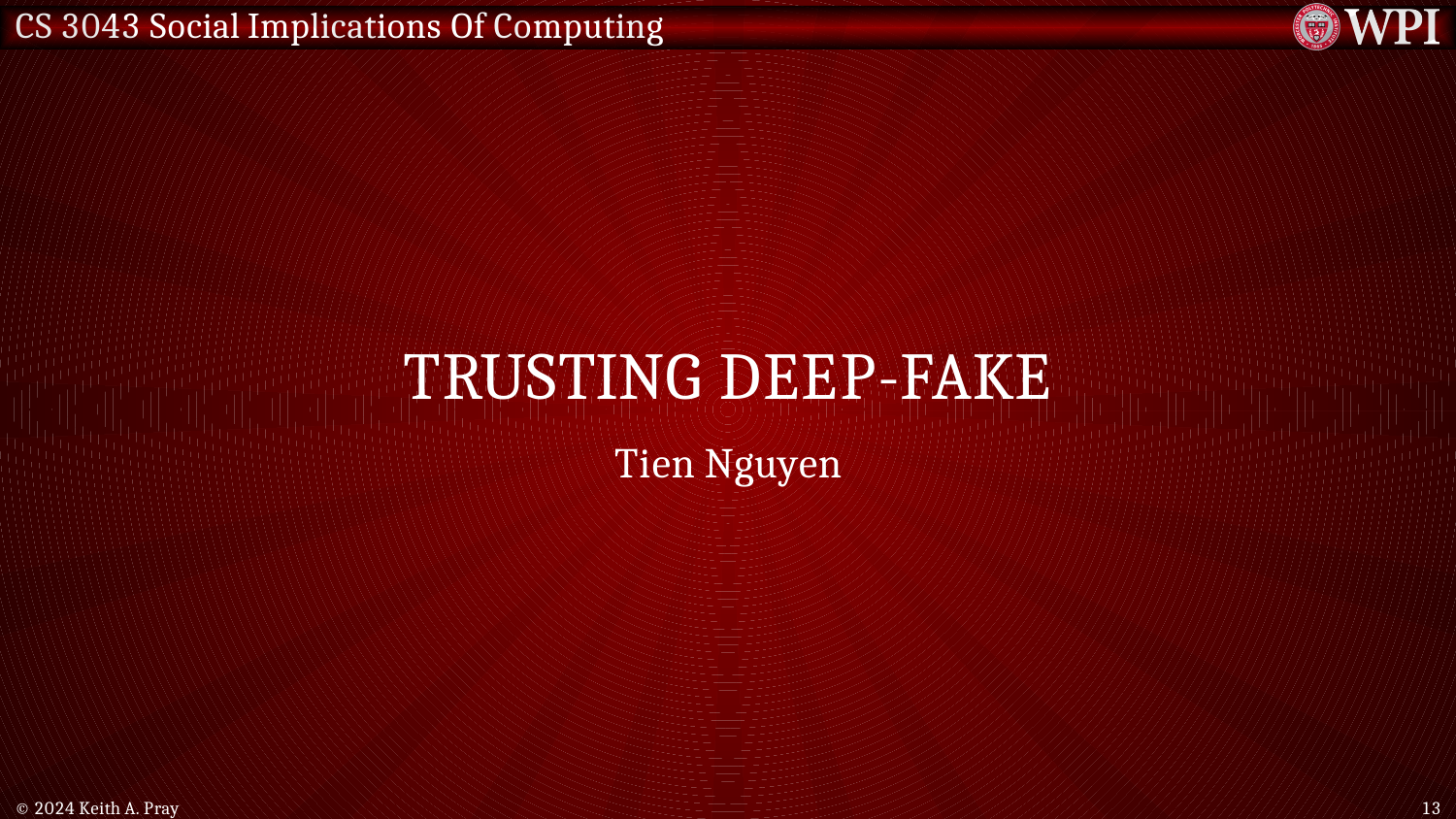

# Trusting deep-fake
Tien Nguyen
© 2024 Keith A. Pray
13